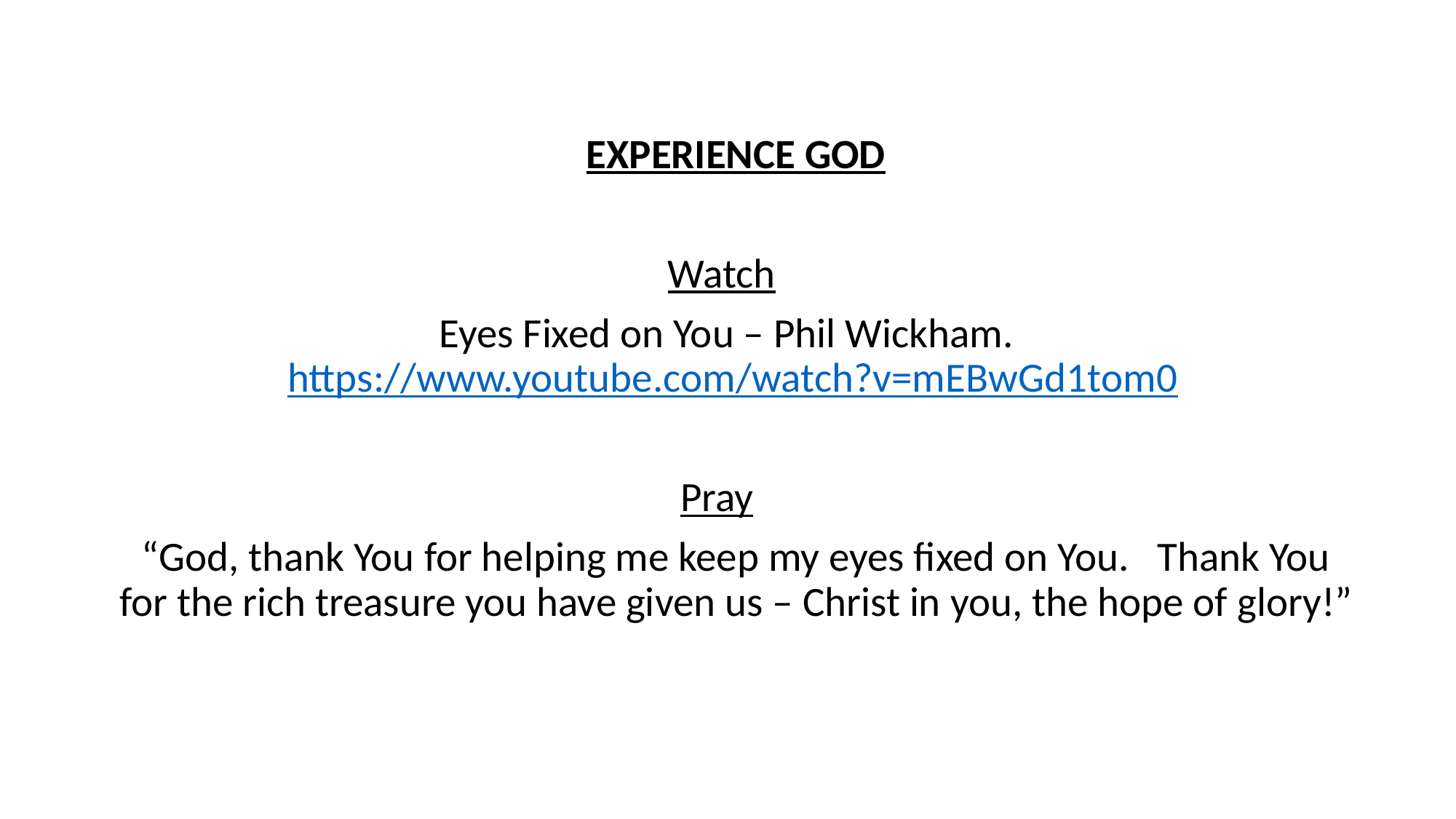

EXPERIENCE GOD

Watch
Eyes Fixed on You – Phil Wickham.  https://www.youtube.com/watch?v=mEBwGd1tom0

Pray
“God, thank You for helping me keep my eyes fixed on You.   Thank You for the rich treasure you have given us – Christ in you, the hope of glory!”